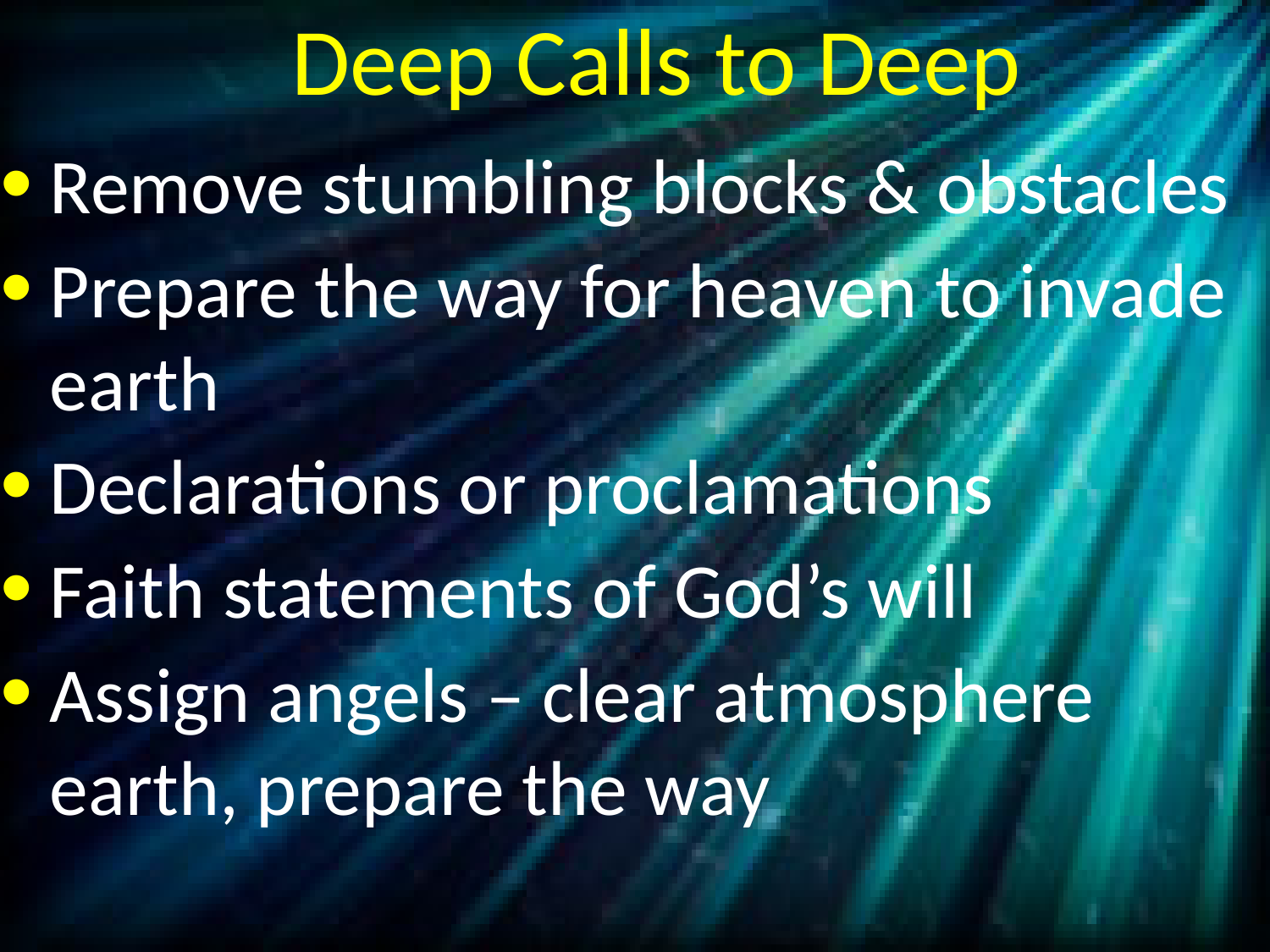

# Deep Calls to Deep
Remove stumbling blocks & obstacles
Prepare the way for heaven to invade earth
Declarations or proclamations
Faith statements of God’s will
Assign angels – clear atmosphere earth, prepare the way